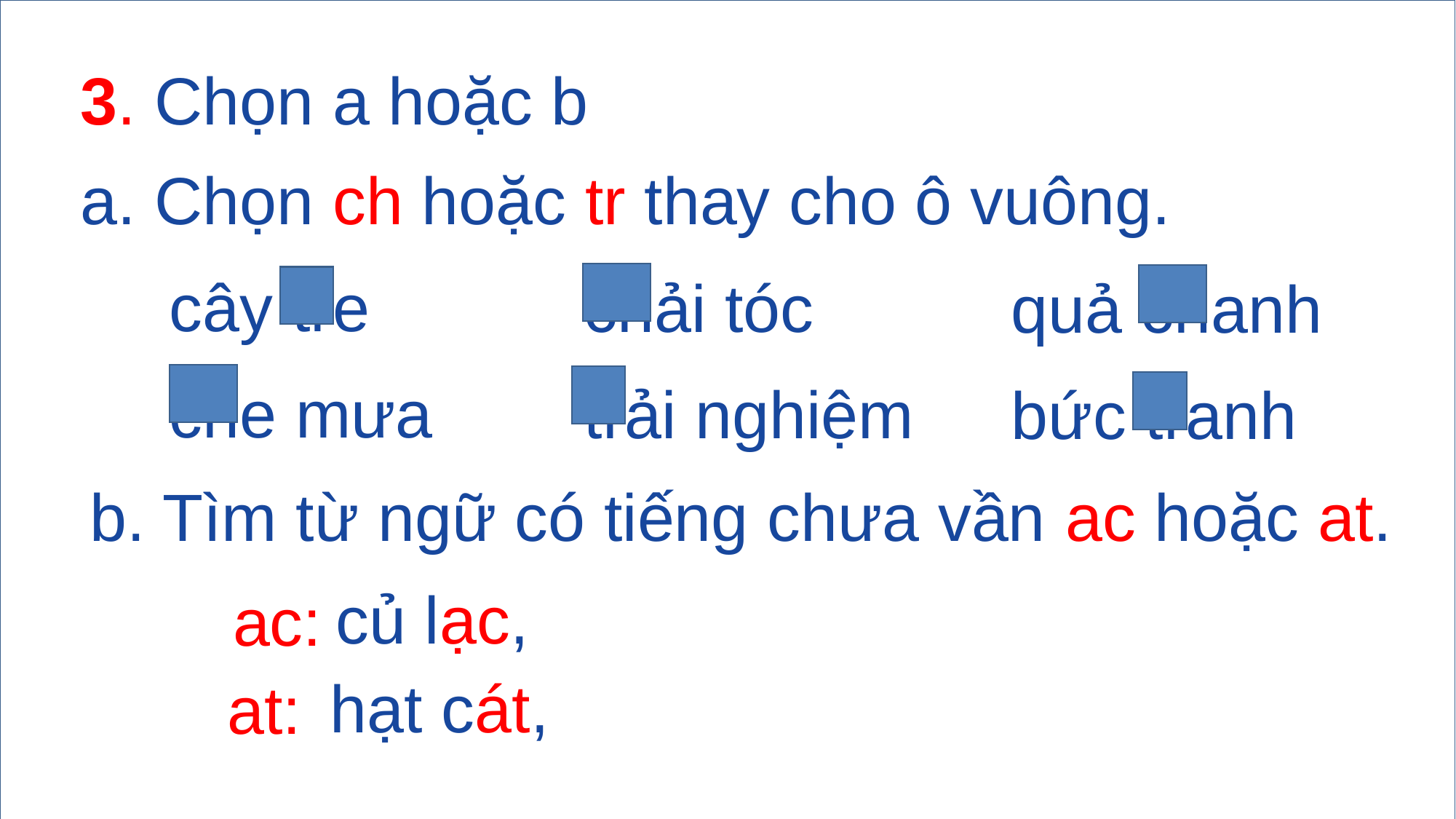

3. Chọn a hoặc b
a. Chọn ch hoặc tr thay cho ô vuông.
cây tre
chải tóc
quả chanh

che mưa
trải nghiệm
bức tranh

b. Tìm từ ngữ có tiếng chưa vần ac hoặc at.
củ lạc,
ac:
hạt cát,
at: